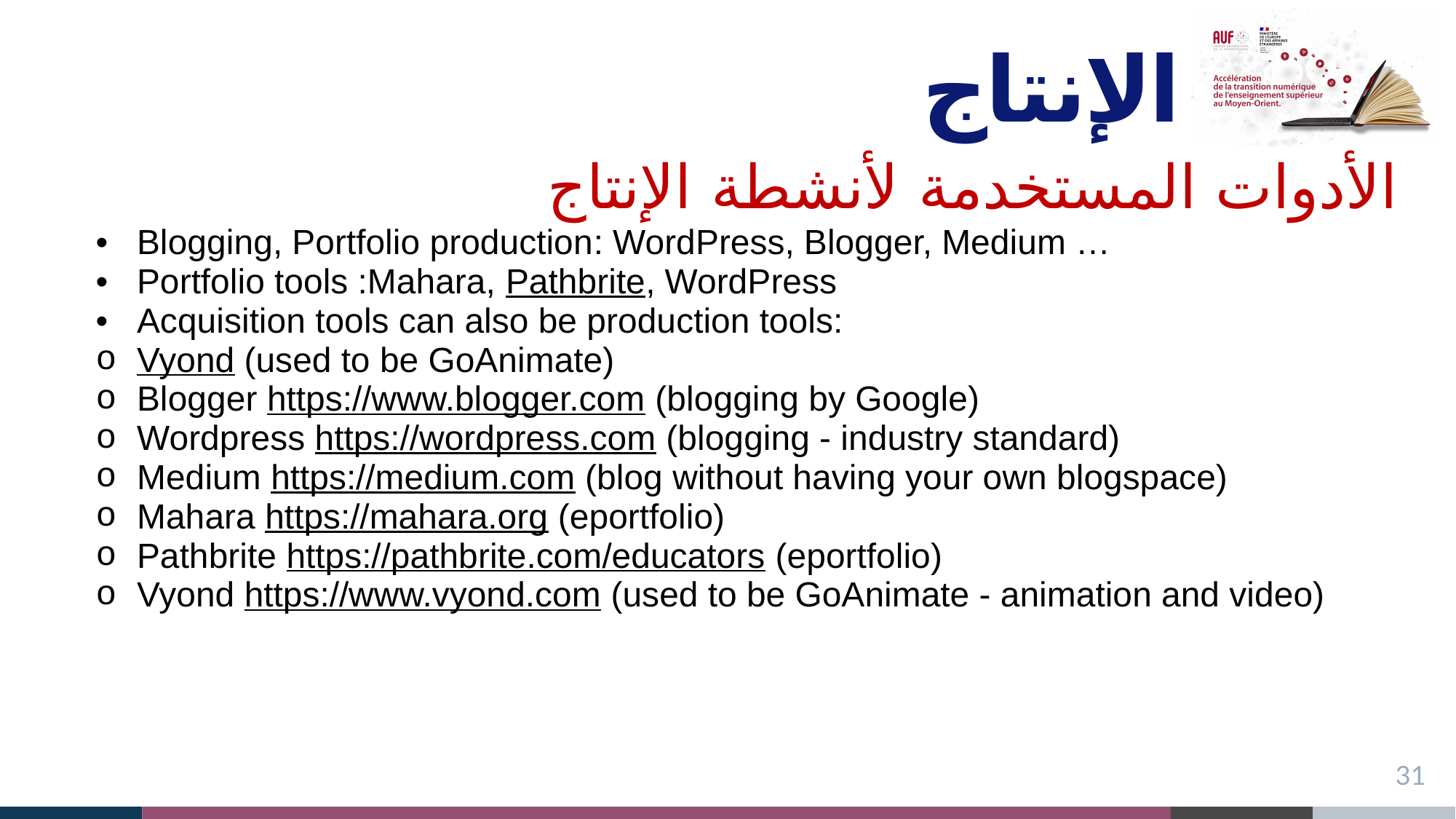

# الإنتاج
| الأدوات المستخدمة لأنشطة الإنتاج Blogging, Portfolio production: WordPress, Blogger, Medium … Portfolio tools :Mahara, Pathbrite, WordPress Acquisition tools can also be production tools: Vyond (used to be GoAnimate) Blogger https://www.blogger.com (blogging by Google) Wordpress https://wordpress.com (blogging - industry standard) Medium https://medium.com (blog without having your own blogspace) Mahara https://mahara.org (eportfolio) Pathbrite https://pathbrite.com/educators (eportfolio) Vyond https://www.vyond.com (used to be GoAnimate - animation and video) |
| --- |
31